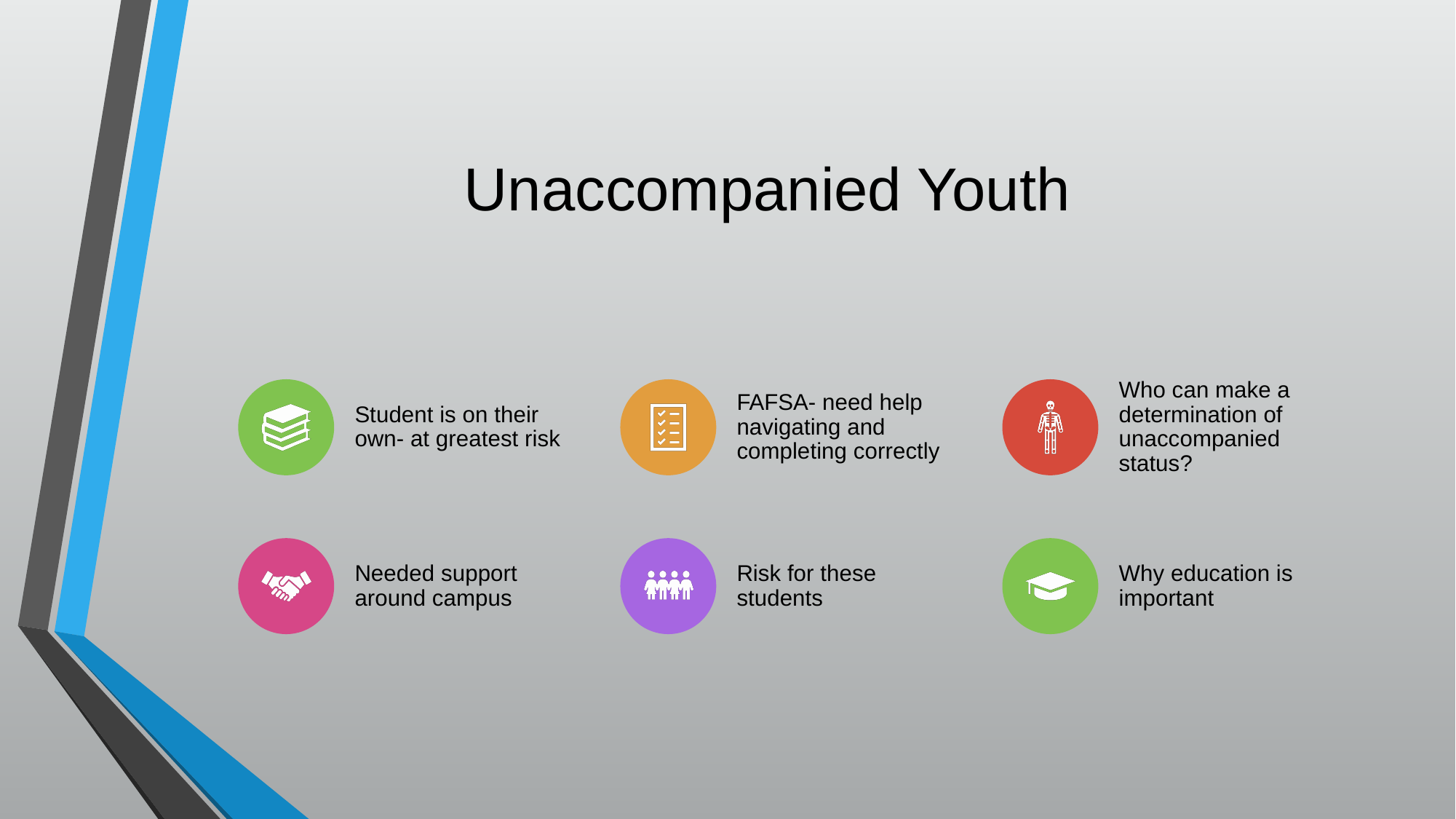

# Unaccompanied Youth
Student is on their own- at greatest risk
FAFSA- need help navigating and completing correctly
Who can make a determination of unaccompanied status?
Needed support around campus
Risk for these students
Why education is important